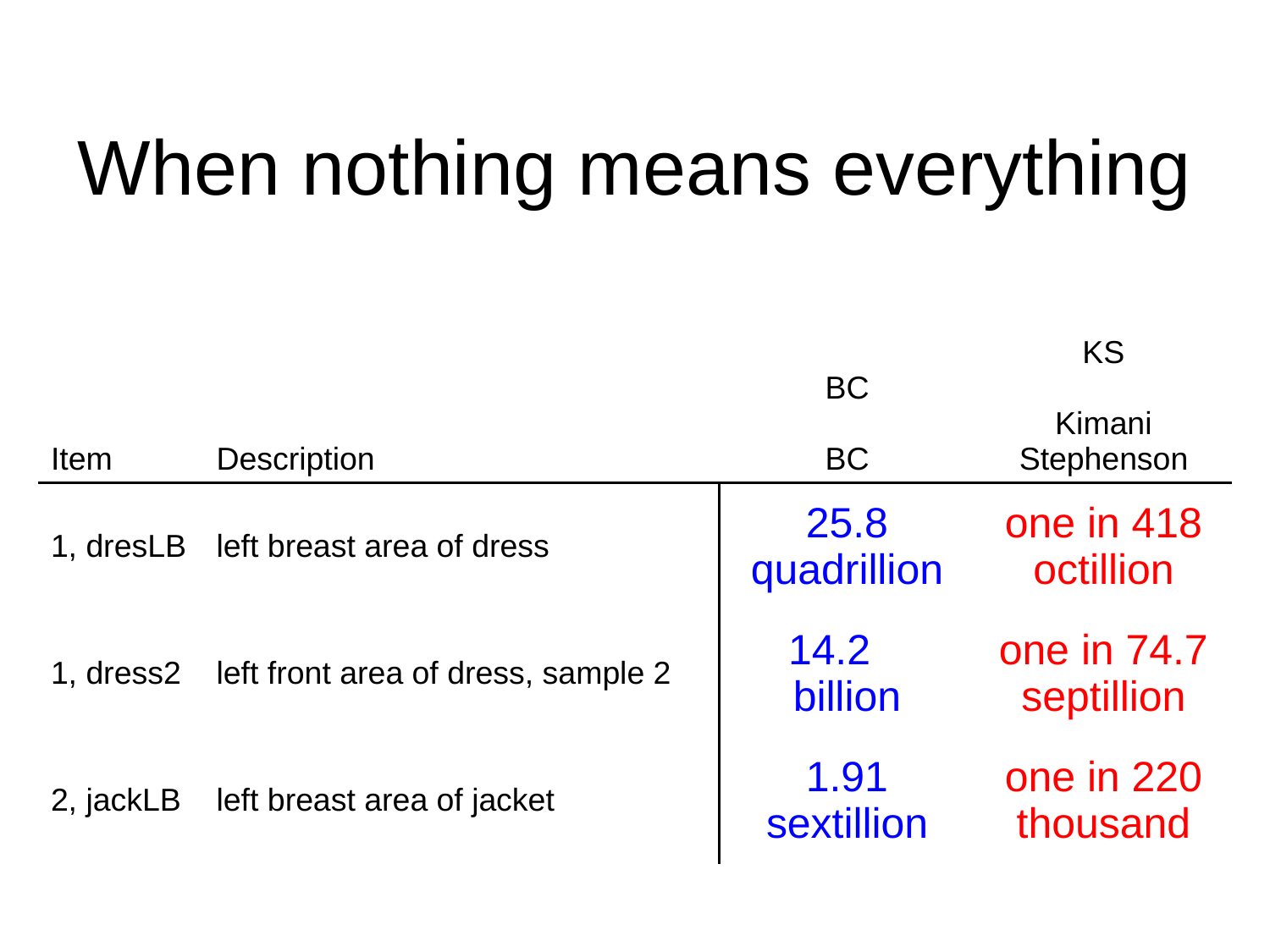

# When nothing means everything
| Item | Description | BC BC | KS Kimani Stephenson |
| --- | --- | --- | --- |
| 1, dresLB | left breast area of dress | 25.8 quadrillion | one in 418 octillion |
| 1, dress2 | left front area of dress, sample 2 | 14.2 billion | one in 74.7 septillion |
| 2, jackLB | left breast area of jacket | 1.91 sextillion | one in 220 thousand |